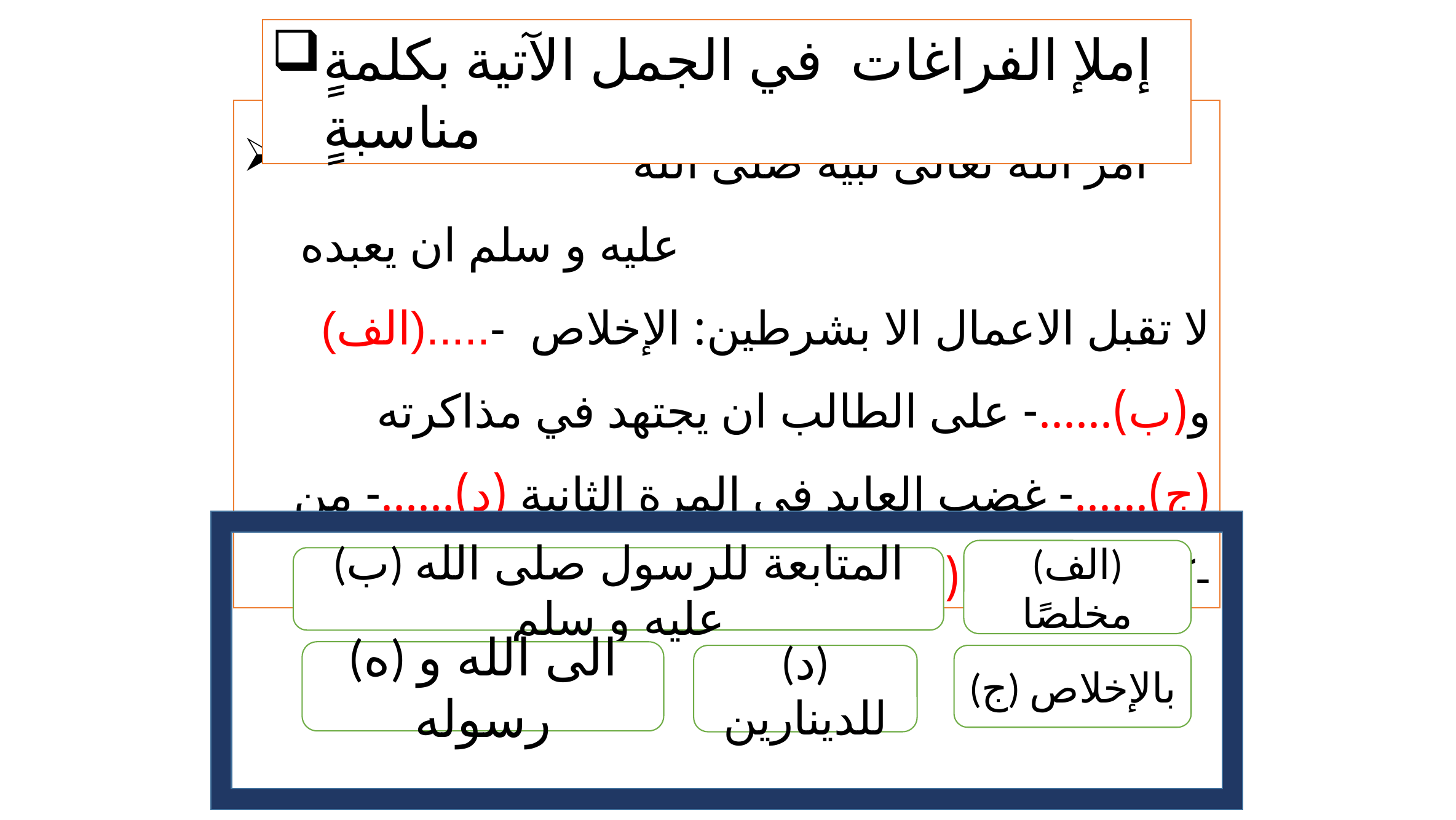

إملإ الفراغات  في الجمل الآتية بكلمةٍ مناسبةٍ
	                    امر الله تعالى نبيه صلى الله عليه و سلم ان يعبده
(الف).....- لا تقبل الاعمال الا بشرطين: الإخلاص  و(ب)......- على الطالب ان يجتهد في مذاكرته (ج)......- غضب العابد في المرة الثانية (د)......- من كانت هجرته (ه) ....- فهجرته الى الله و رسوله-

(الف) مخلصًا
(ب) المتابعة للرسول صلى الله عليه و سلم
(ه) الى الله و رسوله
(د) للدينارين
(ج) بالإخلاص